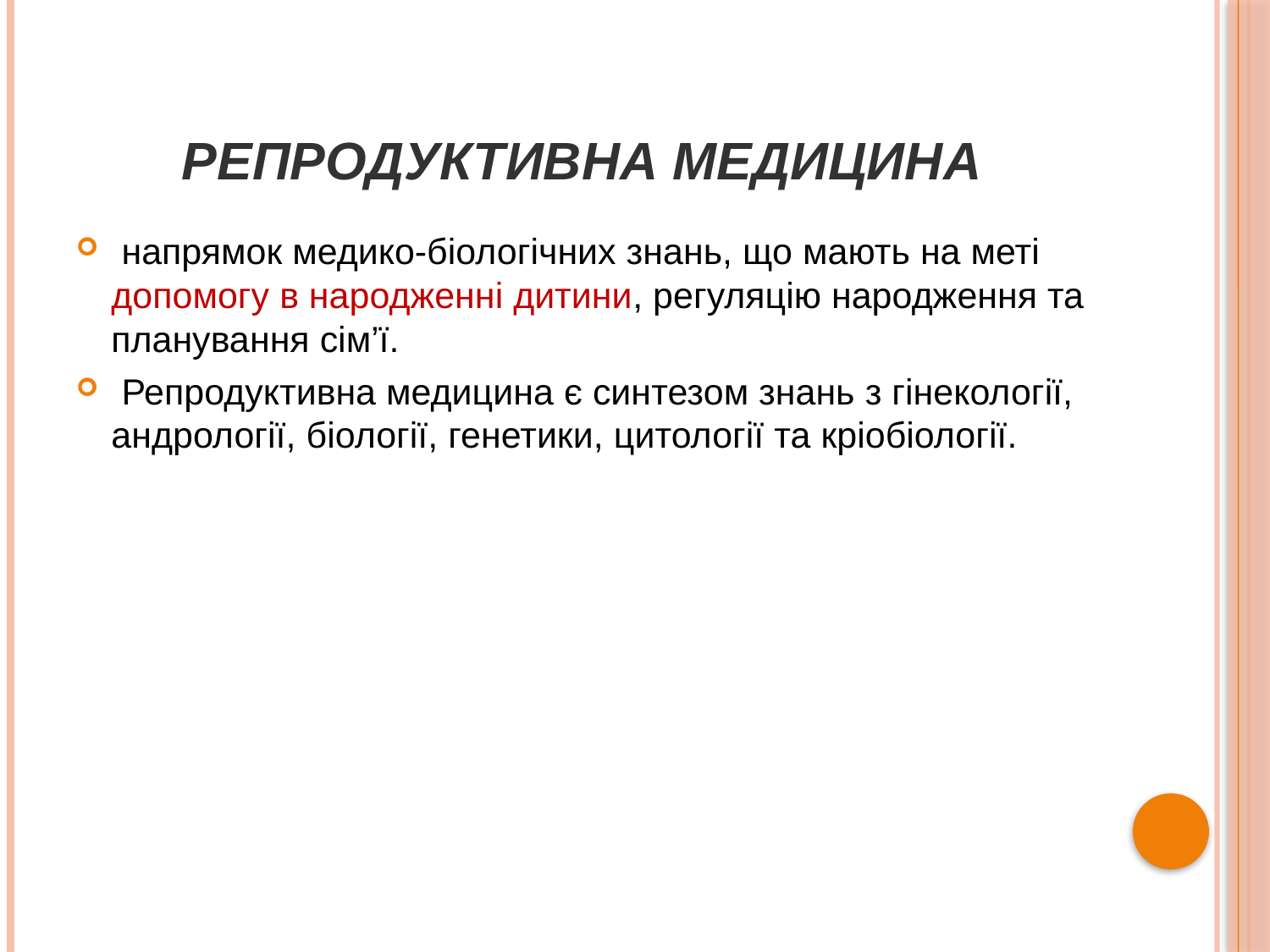

# Репродуктивна медицина
 напрямок медико-біологічних знань, що мають на меті допомогу в народженні дитини, регуляцію народження та планування сім’ї.
 Репродуктивна медицина є синтезом знань з гінекології, андрології, біології, генетики, цитології та кріобіології.